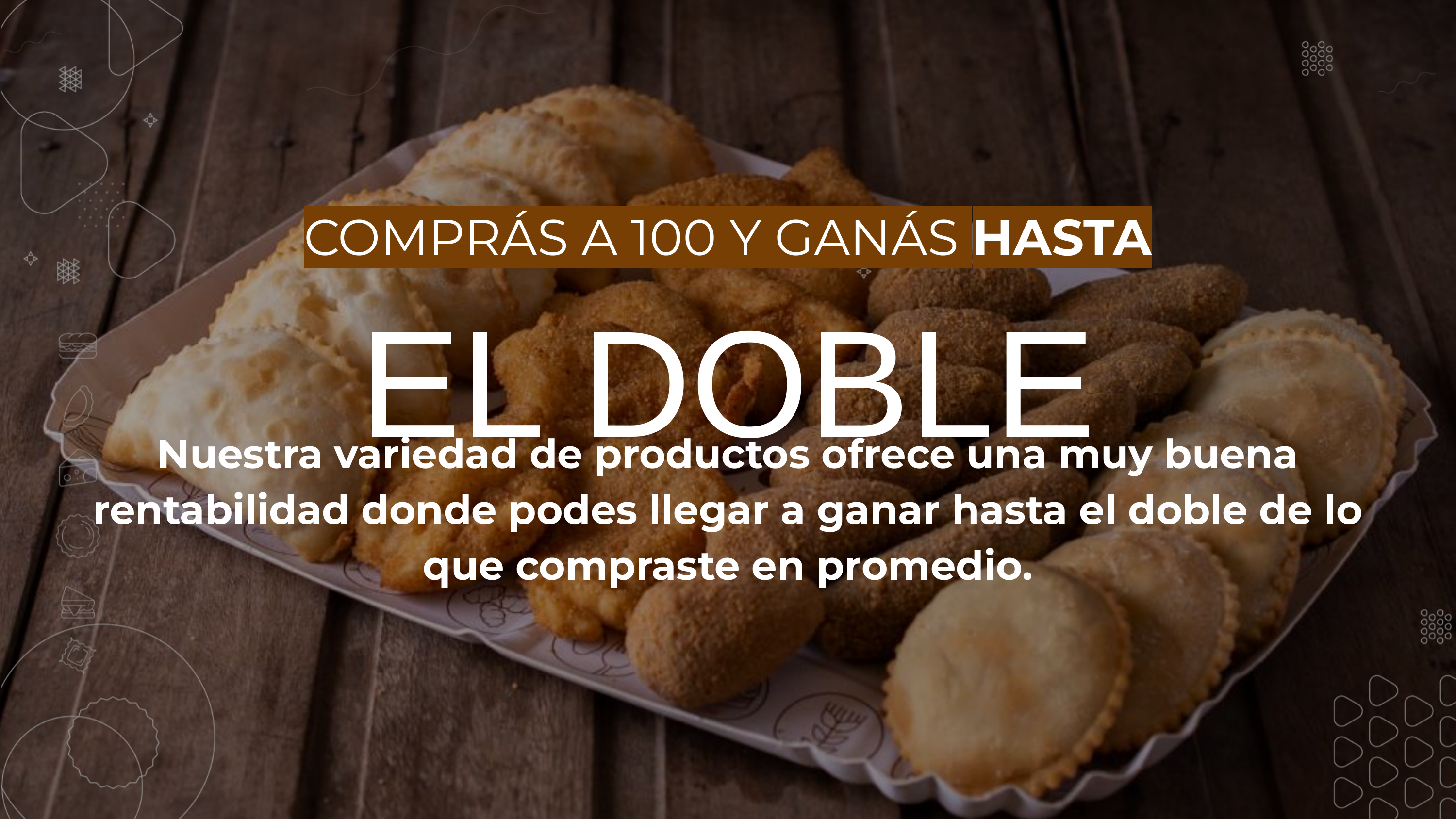

COMPRÁS A 100 Y GANÁS HASTA
EL DOBLE
Nuestra variedad de productos ofrece una muy buena rentabilidad donde podes llegar a ganar hasta el doble de lo que compraste en promedio.